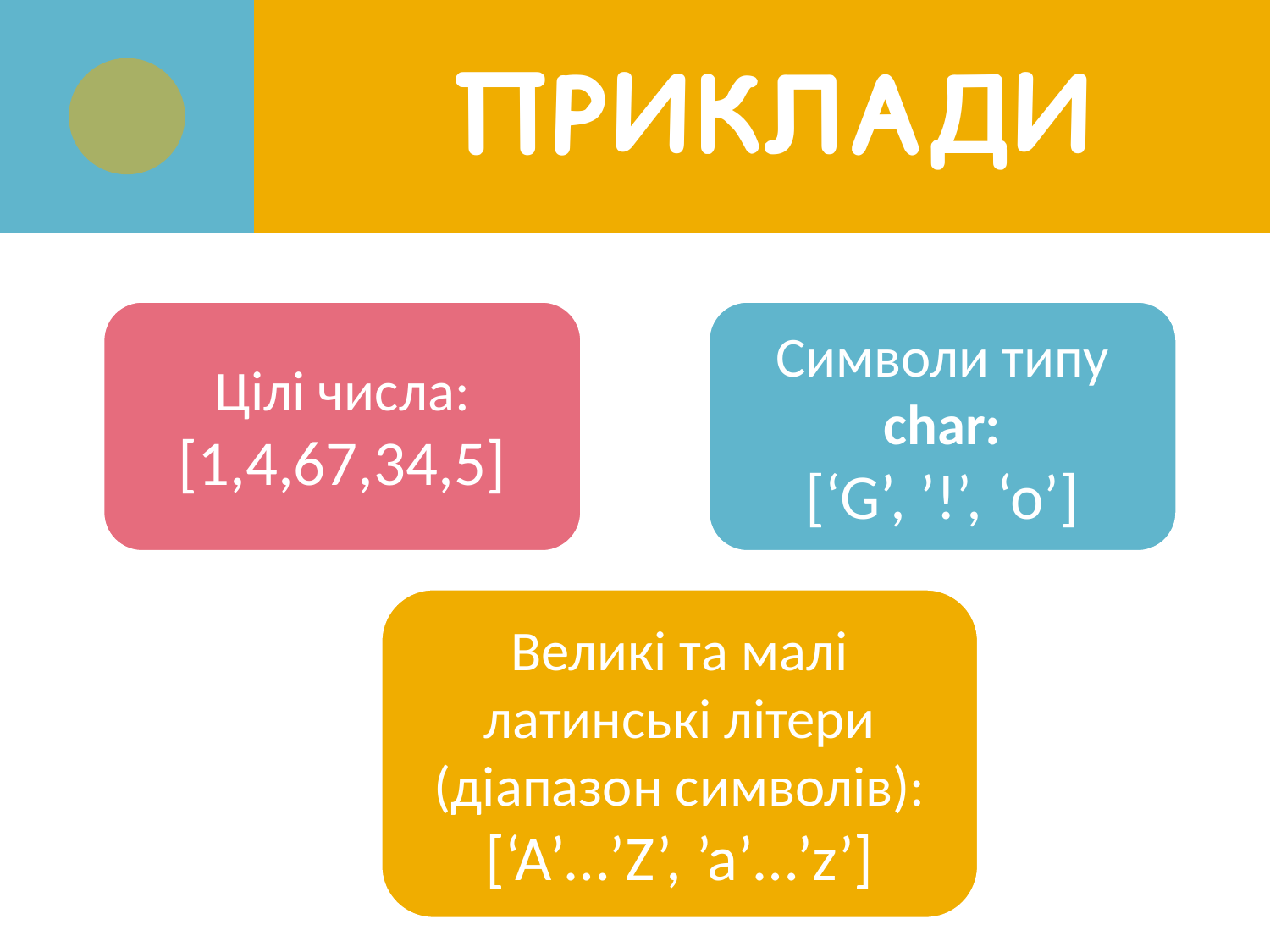

# Приклади
Цілі числа:
[1,4,67,34,5]
Символи типу char:
[‘G’, ’!’, ‘o’]
Великі та малі латинські літери (діапазон символів):
[‘A’…’Z’, ’a’…’z’]